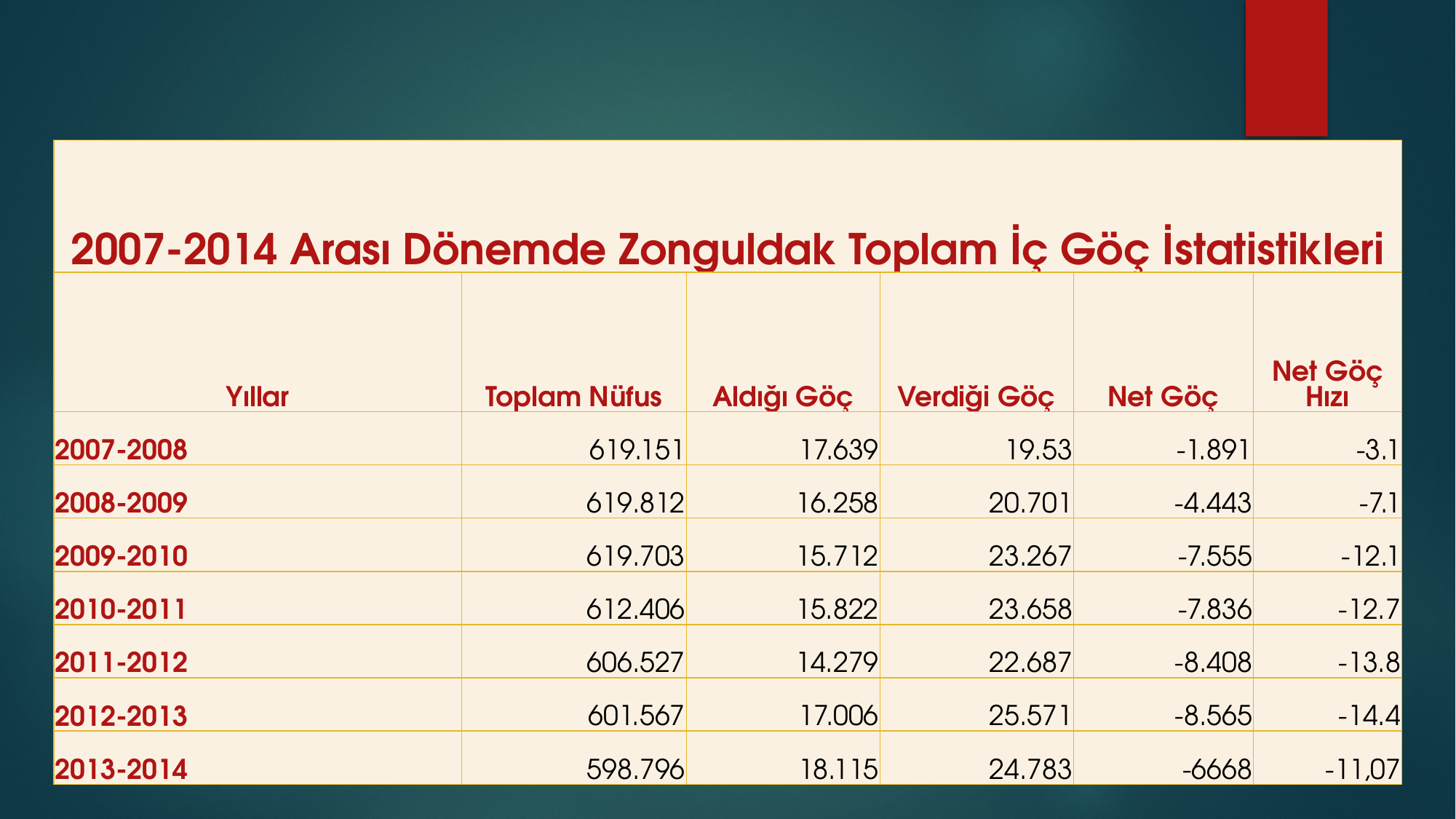

| 2007-2014 Arası Dönemde Zonguldak Toplam İç Göç İstatistikleri |  |  |  |  |  |
| --- | --- | --- | --- | --- | --- |
| Yıllar | Toplam Nüfus | Aldığı Göç | Verdiği Göç | Net Göç | Net Göç Hızı |
| 2007-2008 | 619.151 | 17.639 | 19.53 | -1.891 | -3.1 |
| 2008-2009 | 619.812 | 16.258 | 20.701 | -4.443 | -7.1 |
| 2009-2010 | 619.703 | 15.712 | 23.267 | -7.555 | -12.1 |
| 2010-2011 | 612.406 | 15.822 | 23.658 | -7.836 | -12.7 |
| 2011-2012 | 606.527 | 14.279 | 22.687 | -8.408 | -13.8 |
| 2012-2013 | 601.567 | 17.006 | 25.571 | -8.565 | -14.4 |
| 2013-2014 | 598.796 | 18.115 | 24.783 | -6668 | -11,07 |